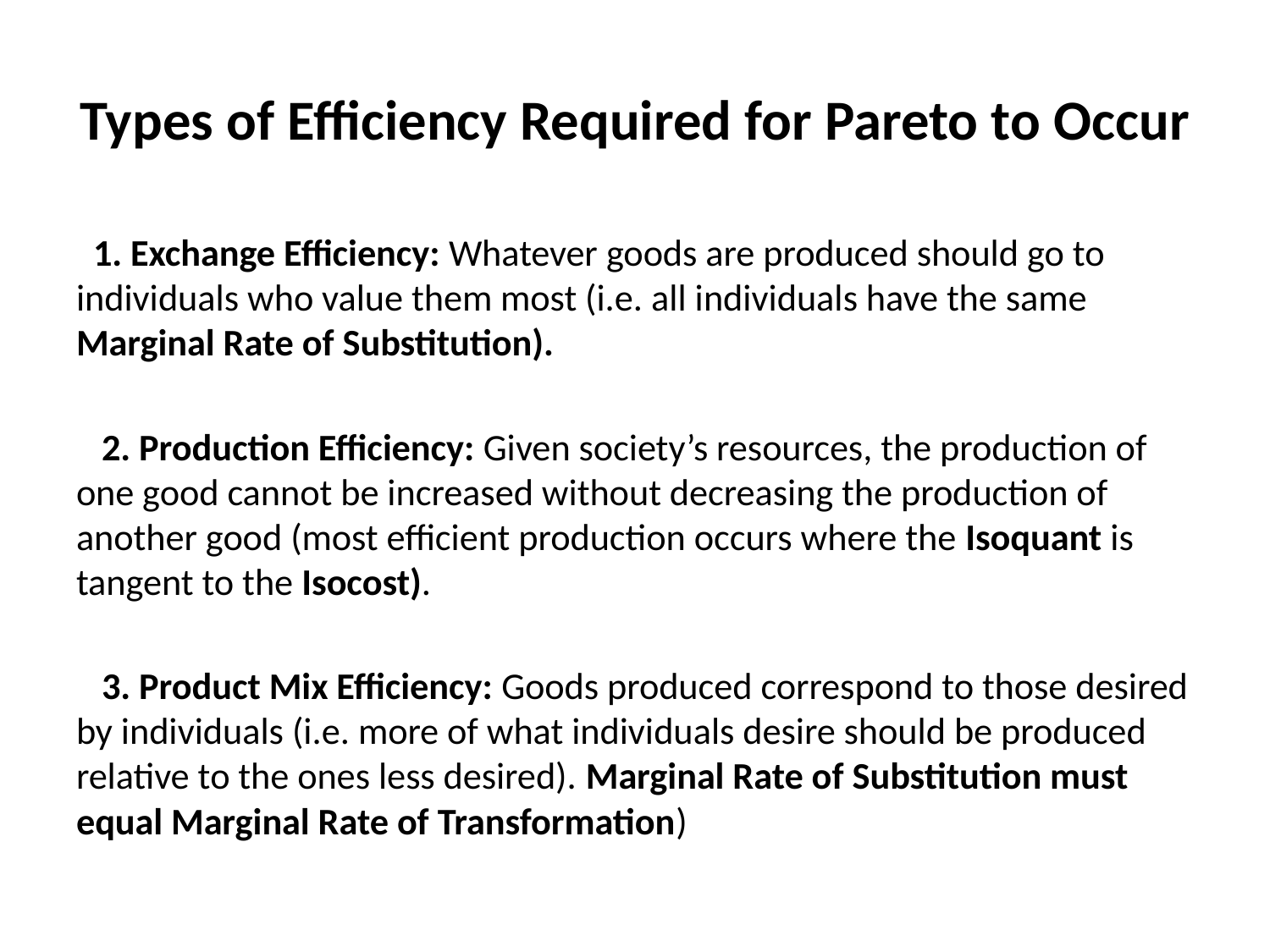

# Types of Efficiency Required for Pareto to Occur
  1. Exchange Efficiency: Whatever goods are produced should go to individuals who value them most (i.e. all individuals have the same Marginal Rate of Substitution).

   2. Production Efficiency: Given society’s resources, the production of one good cannot be increased without decreasing the production of another good (most efficient production occurs where the Isoquant is tangent to the Isocost).

   3. Product Mix Efficiency: Goods produced correspond to those desired by individuals (i.e. more of what individuals desire should be produced relative to the ones less desired). Marginal Rate of Substitution must equal Marginal Rate of Transformation)